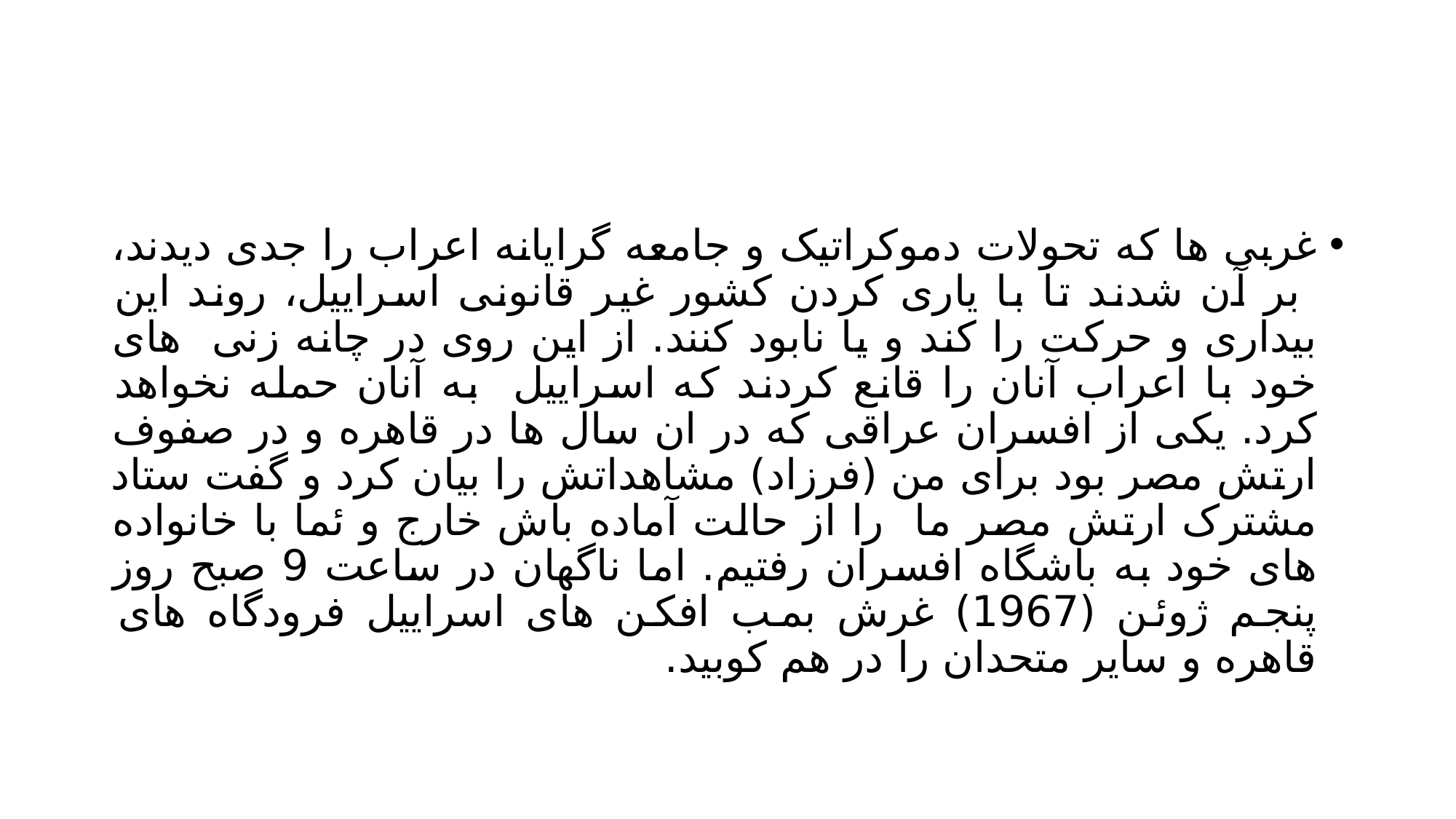

#
غربی ها که تحولات دموکراتیک و جامعه گرایانه اعراب را جدی دیدند،  بر آن شدند تا با یاری کردن کشور غیر قانونی اسراییل، روند این بیداری و حرکت را کند و یا نابود کنند. از این روی در چانه زنی  های خود با اعراب آنان را قانع کردند که اسراییل  به آنان حمله نخواهد کرد. یکی از افسران عراقی که در ان سال ها در قاهره و در صفوف ارتش مصر بود برای من (فرزاد) مشاهداتش را بیان کرد و گفت ستاد مشترک ارتش مصر ما  را از حالت آماده باش خارج و ئما با خانواده های خود به باشگاه افسران رفتیم. اما ناگهان در ساعت 9 صبح روز پنجم ژوئن (1967) غرش بمب افکن های اسراییل فرودگاه های قاهره و سایر متحدان را در هم کوبید.